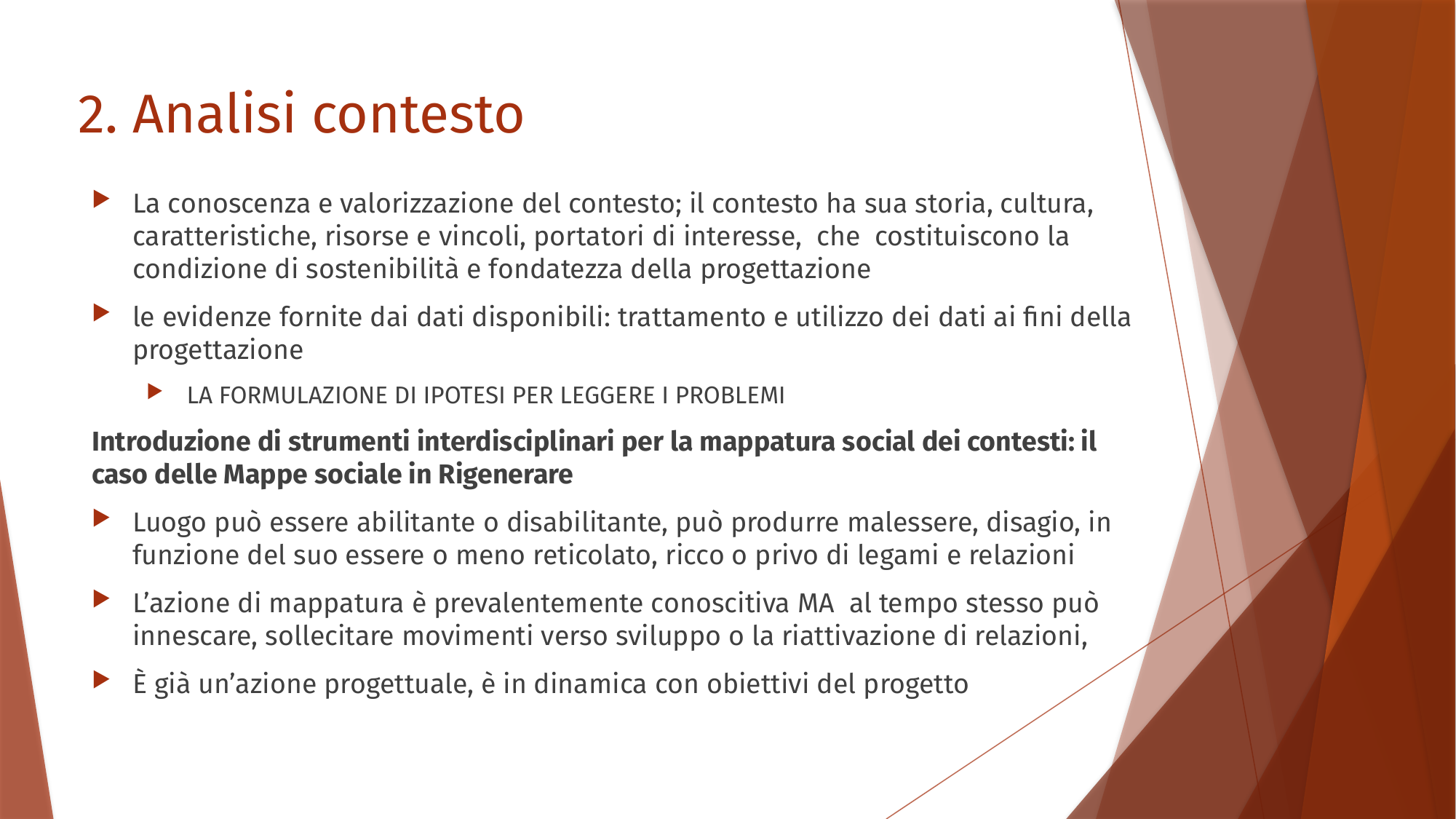

# 2. Analisi contesto
La conoscenza e valorizzazione del contesto; il contesto ha sua storia, cultura, caratteristiche, risorse e vincoli, portatori di interesse,  che  costituiscono la condizione di sostenibilità e fondatezza della progettazione
le evidenze fornite dai dati disponibili: trattamento e utilizzo dei dati ai fini della progettazione
 LA FORMULAZIONE DI IPOTESI PER LEGGERE I PROBLEMI
Introduzione di strumenti interdisciplinari per la mappatura social dei contesti: il caso delle Mappe sociale in Rigenerare
Luogo può essere abilitante o disabilitante, può produrre malessere, disagio, in funzione del suo essere o meno reticolato, ricco o privo di legami e relazioni
L’azione di mappatura è prevalentemente conoscitiva MA  al tempo stesso può innescare, sollecitare movimenti verso sviluppo o la riattivazione di relazioni,
È già un’azione progettuale, è in dinamica con obiettivi del progetto